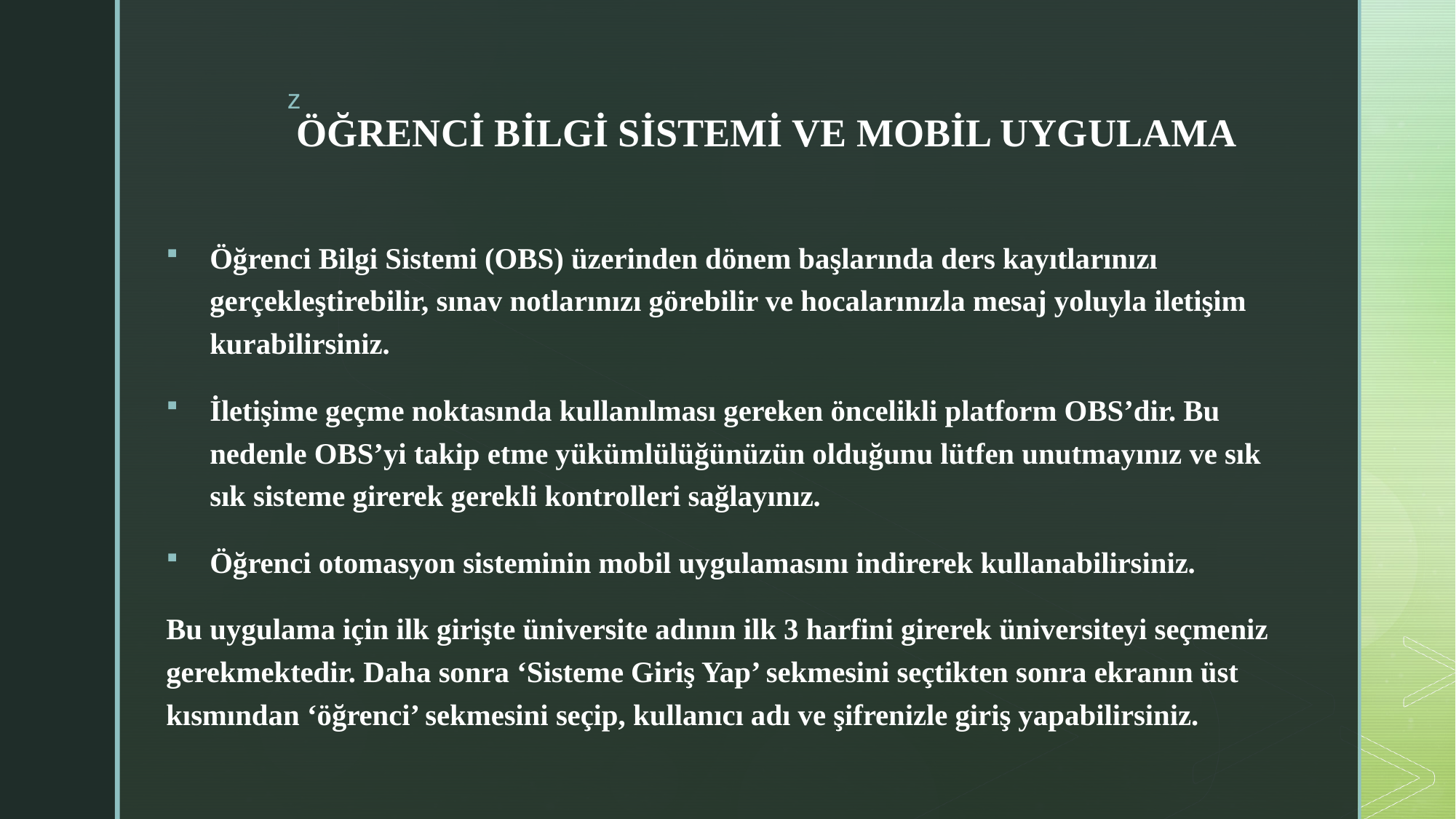

# ÖĞRENCİ BİLGİ SİSTEMİ VE MOBİL UYGULAMA
Öğrenci Bilgi Sistemi (OBS) üzerinden dönem başlarında ders kayıtlarınızı gerçekleştirebilir, sınav notlarınızı görebilir ve hocalarınızla mesaj yoluyla iletişim kurabilirsiniz.
İletişime geçme noktasında kullanılması gereken öncelikli platform OBS’dir. Bu nedenle OBS’yi takip etme yükümlülüğünüzün olduğunu lütfen unutmayınız ve sık sık sisteme girerek gerekli kontrolleri sağlayınız.
Öğrenci otomasyon sisteminin mobil uygulamasını indirerek kullanabilirsiniz.
Bu uygulama için ilk girişte üniversite adının ilk 3 harfini girerek üniversiteyi seçmeniz gerekmektedir. Daha sonra ‘Sisteme Giriş Yap’ sekmesini seçtikten sonra ekranın üst kısmından ‘öğrenci’ sekmesini seçip, kullanıcı adı ve şifrenizle giriş yapabilirsiniz.